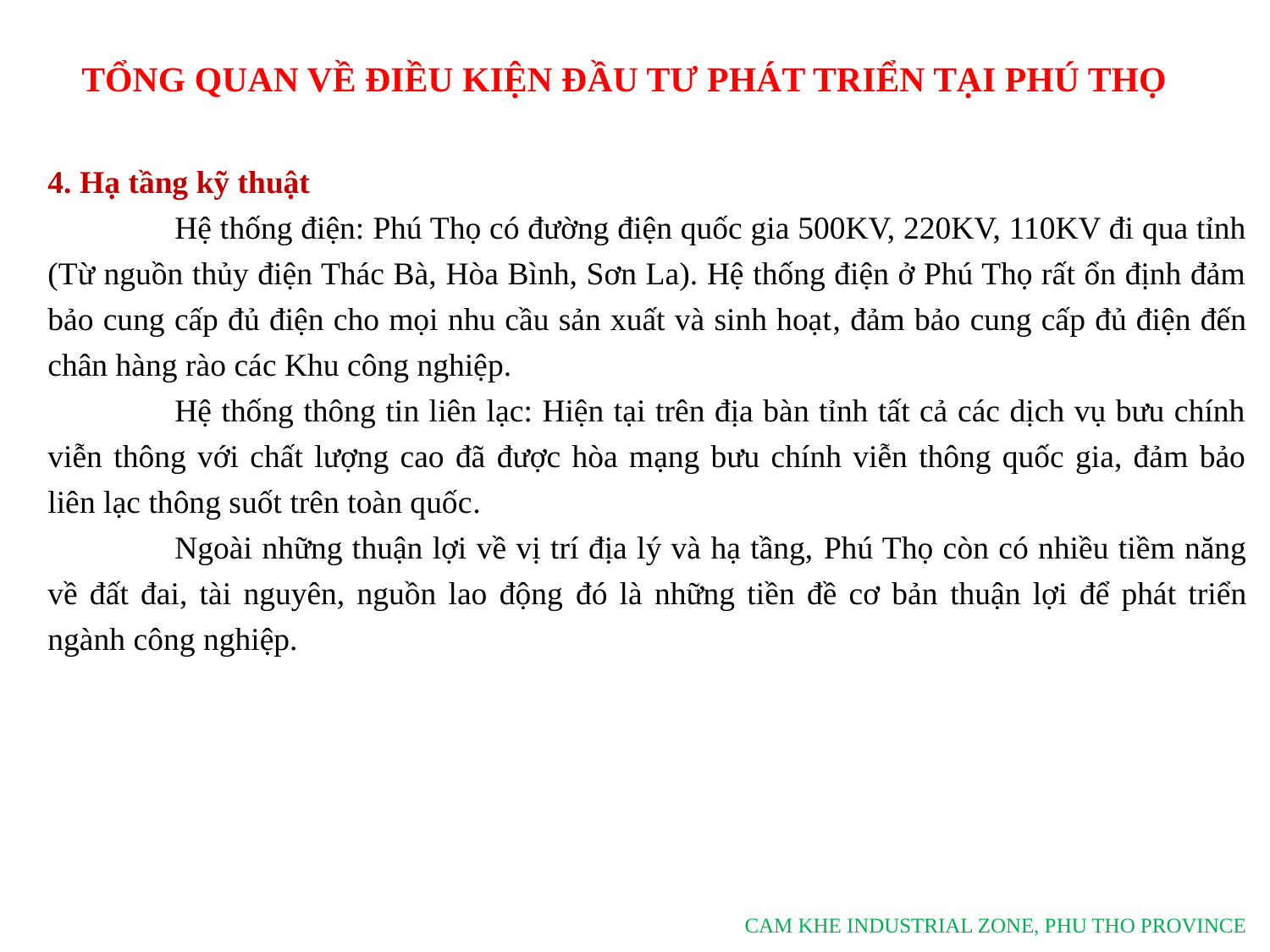

TỔNG QUAN VỀ ĐIỀU KIỆN ĐẦU TƯ PHÁT TRIỂN TẠI PHÚ THỌ
4. Hạ tầng kỹ thuật
	Hệ thống điện: Phú Thọ có đường điện quốc gia 500KV, 220KV, 110KV đi qua tỉnh (Từ nguồn thủy điện Thác Bà, Hòa Bình, Sơn La). Hệ thống điện ở Phú Thọ rất ổn định đảm bảo cung cấp đủ điện cho mọi nhu cầu sản xuất và sinh hoạt, đảm bảo cung cấp đủ điện đến chân hàng rào các Khu công nghiệp.
	Hệ thống thông tin liên lạc: Hiện tại trên địa bàn tỉnh tất cả các dịch vụ bưu chính viễn thông với chất lượng cao đã được hòa mạng bưu chính viễn thông quốc gia, đảm bảo liên lạc thông suốt trên toàn quốc.
	Ngoài những thuận lợi về vị trí địa lý và hạ tầng, Phú Thọ còn có nhiều tiềm năng về đất đai, tài nguyên, nguồn lao động đó là những tiền đề cơ bản thuận lợi để phát triển ngành công nghiệp.
CAM KHE INDUSTRIAL ZONE, PHU THO PROVINCE